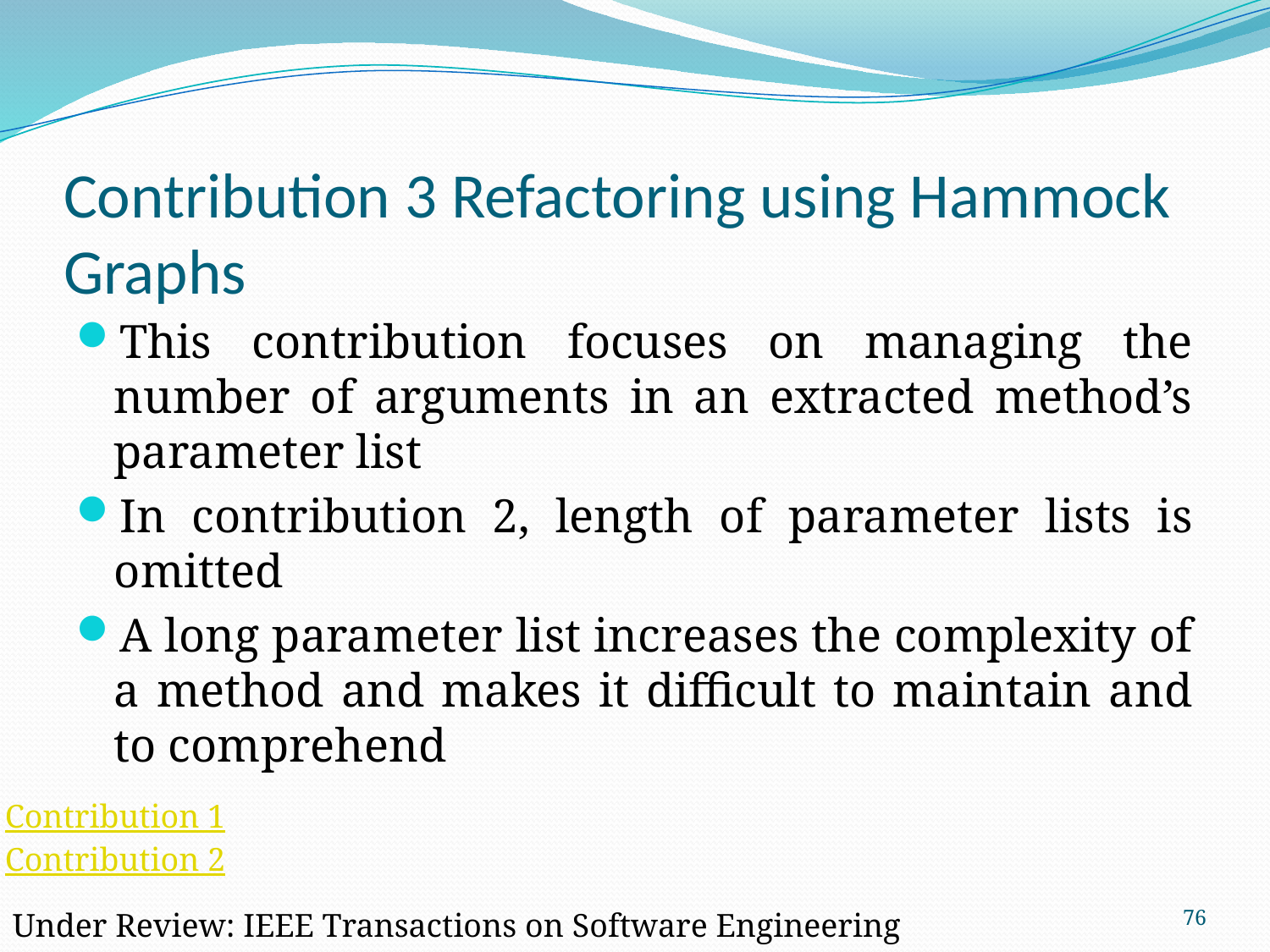

# Contribution 3 Refactoring using Hammock Graphs
This contribution focuses on managing the number of arguments in an extracted method’s parameter list
In contribution 2, length of parameter lists is omitted
A long parameter list increases the complexity of a method and makes it difficult to maintain and to comprehend
Contribution 1
Contribution 2
76
Under Review: IEEE Transactions on Software Engineering